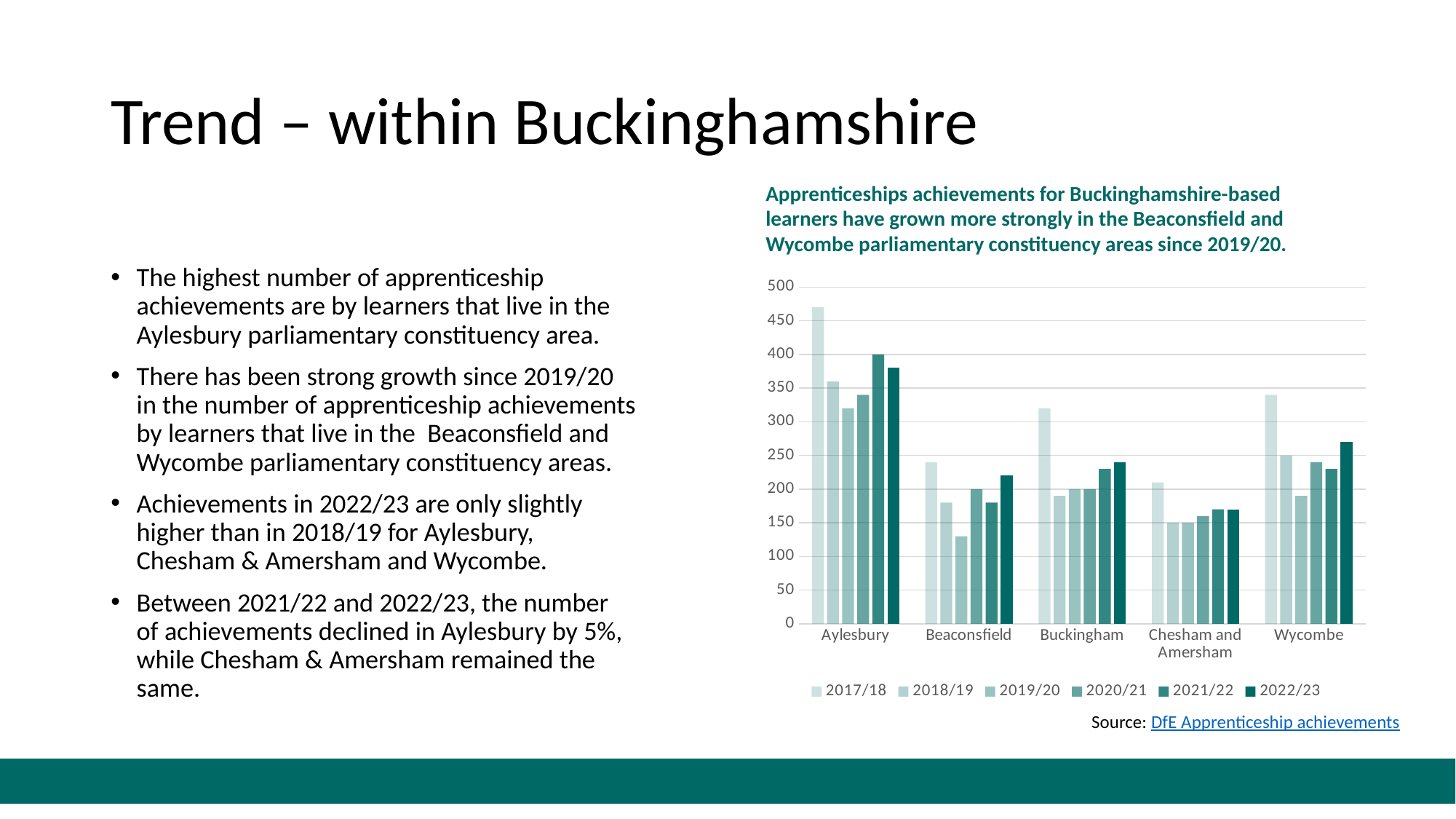

# Trend – within Buckinghamshire
Apprenticeships achievements for Buckinghamshire-based learners have grown more strongly in the Beaconsfield and Wycombe parliamentary constituency areas since 2019/20.
The highest number of apprenticeship achievements are by learners that live in the Aylesbury parliamentary constituency area.
There has been strong growth since 2019/20 in the number of apprenticeship achievements by learners that live in the  Beaconsfield and Wycombe parliamentary constituency areas.
Achievements in 2022/23 are only slightly higher than in 2018/19 for Aylesbury, Chesham & Amersham and Wycombe.
Between 2021/22 and 2022/23, the number of achievements declined in Aylesbury by 5%, while Chesham & Amersham remained the same.

### Chart

| Category | 2017/18 | 2018/19 | 2019/20 | 2020/21 | 2021/22 | 2022/23 |
|---|---|---|---|---|---|---|
| Aylesbury | 470.0 | 360.0 | 320.0 | 340.0 | 400.0 | 380.0 |
| Beaconsfield | 240.0 | 180.0 | 130.0 | 200.0 | 180.0 | 220.0 |
| Buckingham | 320.0 | 190.0 | 200.0 | 200.0 | 230.0 | 240.0 |
| Chesham and Amersham | 210.0 | 150.0 | 150.0 | 160.0 | 170.0 | 170.0 |
| Wycombe | 340.0 | 250.0 | 190.0 | 240.0 | 230.0 | 270.0 |
Source: DfE Apprenticeship achievements